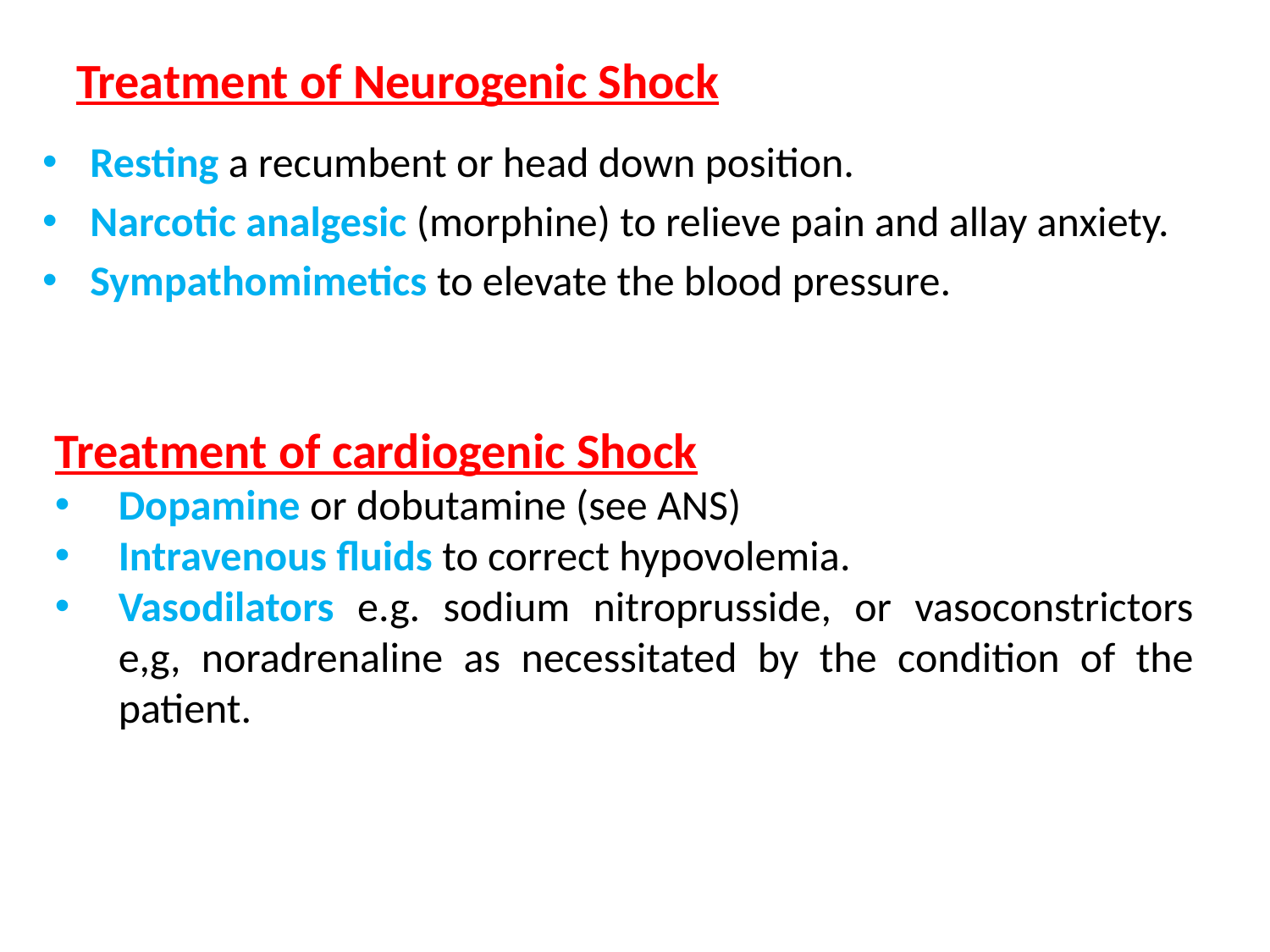

# Treatment of Neurogenic Shock
Resting a recumbent or head down position.
Narcotic analgesic (morphine) to relieve pain and allay anxiety.
Sympathomimetics to elevate the blood pressure.

Treatment of cardiogenic Shock
Dopamine or dobutamine (see ANS)
Intravenous fluids to correct hypovolemia.
Vasodilators e.g. sodium nitroprusside, or vasoconstrictors e,g, noradrenaline as necessitated by the condition of the patient.